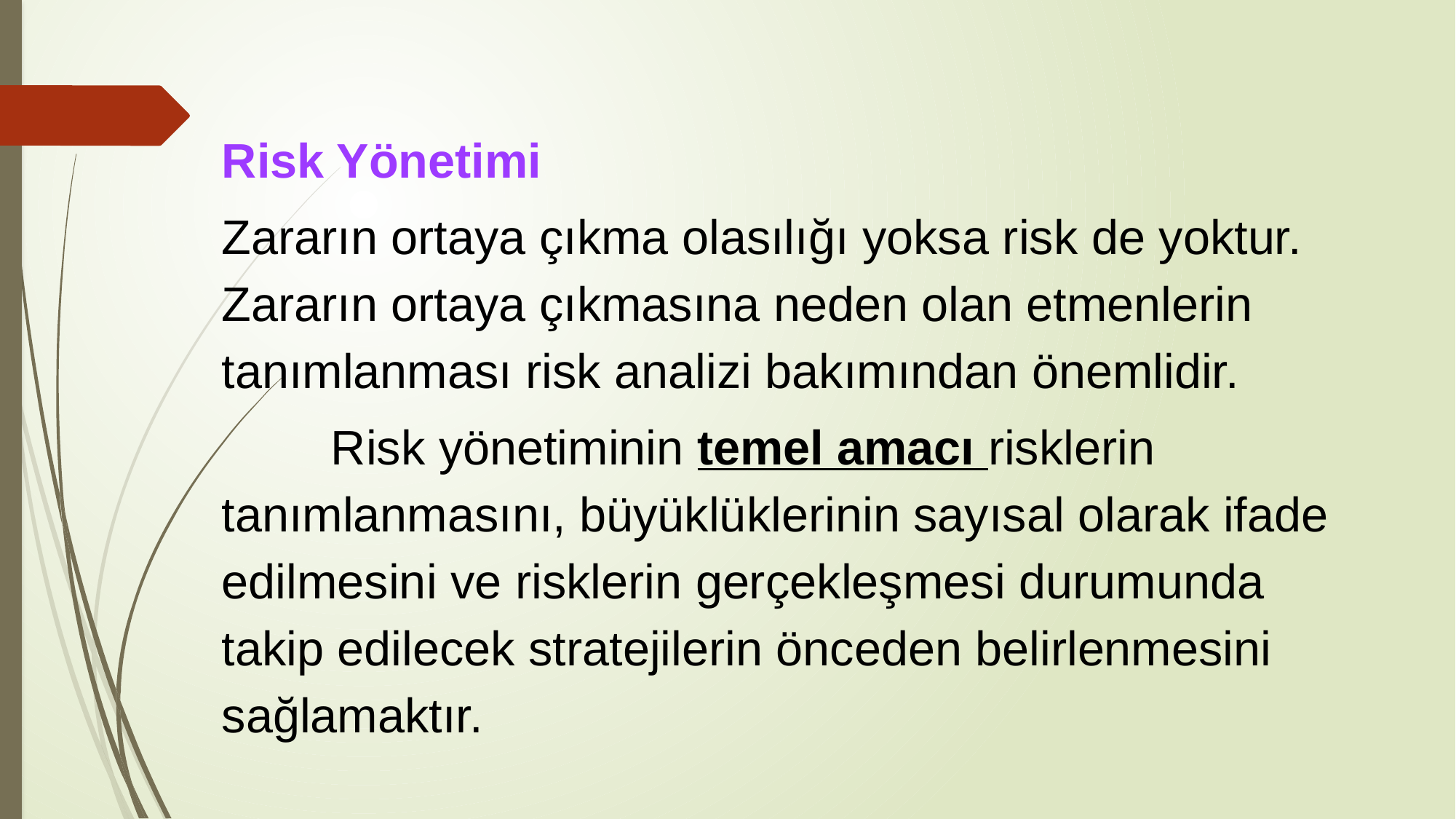

Risk Yönetimi
Zararın ortaya çıkma olasılığı yoksa risk de yoktur. Zararın ortaya çıkmasına neden olan etmenlerin tanımlanması risk analizi bakımından önemlidir.
	Risk yönetiminin temel amacı risklerin tanımlanmasını, büyüklüklerinin sayısal olarak ifade edilmesini ve risklerin gerçekleşmesi durumunda takip edilecek stratejilerin önceden belirlenmesini sağlamaktır.